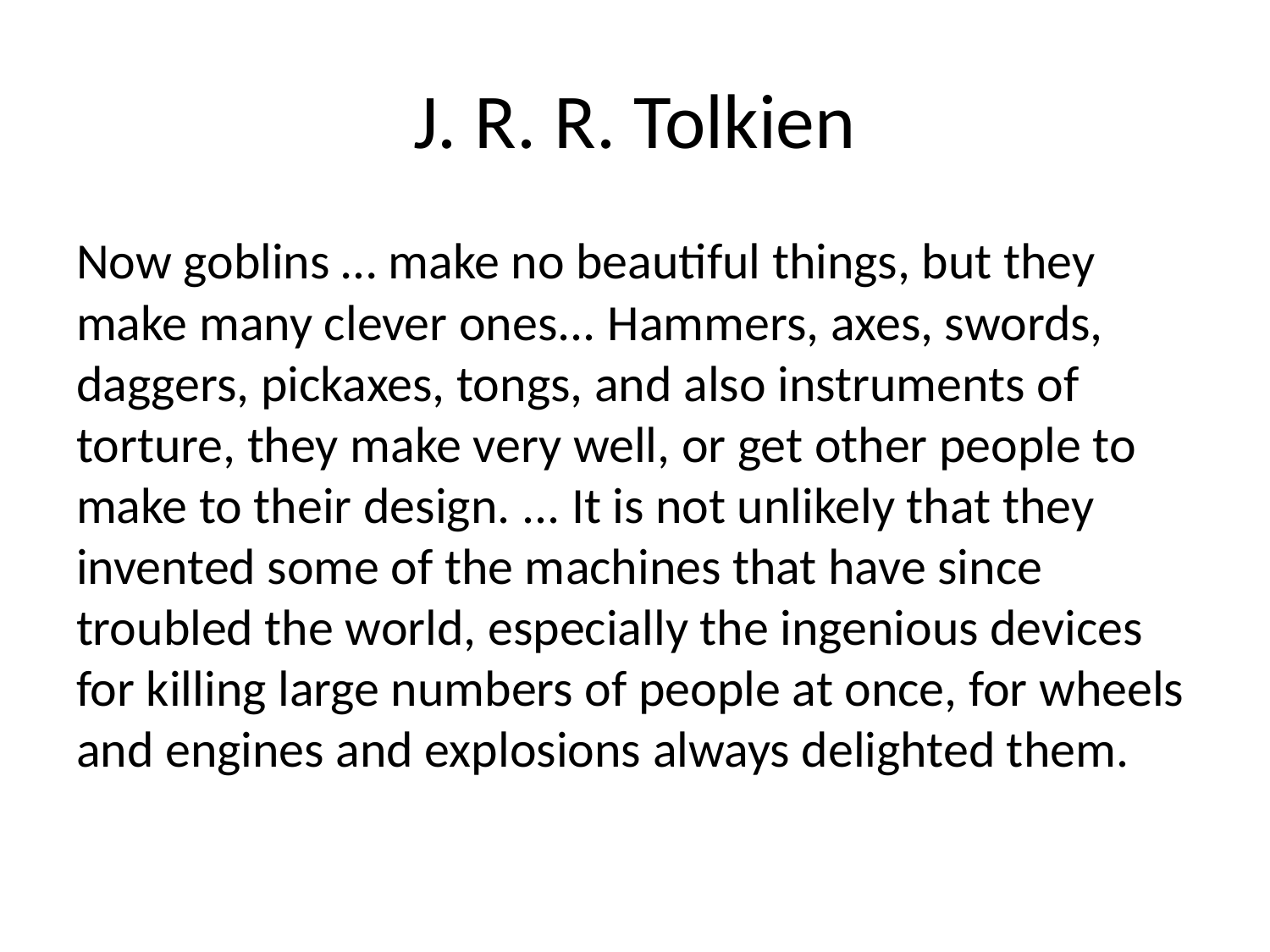

# J. R. R. Tolkien
Now goblins … make no beautiful things, but they make many clever ones... Hammers, axes, swords, daggers, pickaxes, tongs, and also instruments of torture, they make very well, or get other people to make to their design. ... It is not unlikely that they invented some of the machines that have since troubled the world, especially the ingenious devices for killing large numbers of people at once, for wheels and engines and explosions always delighted them.